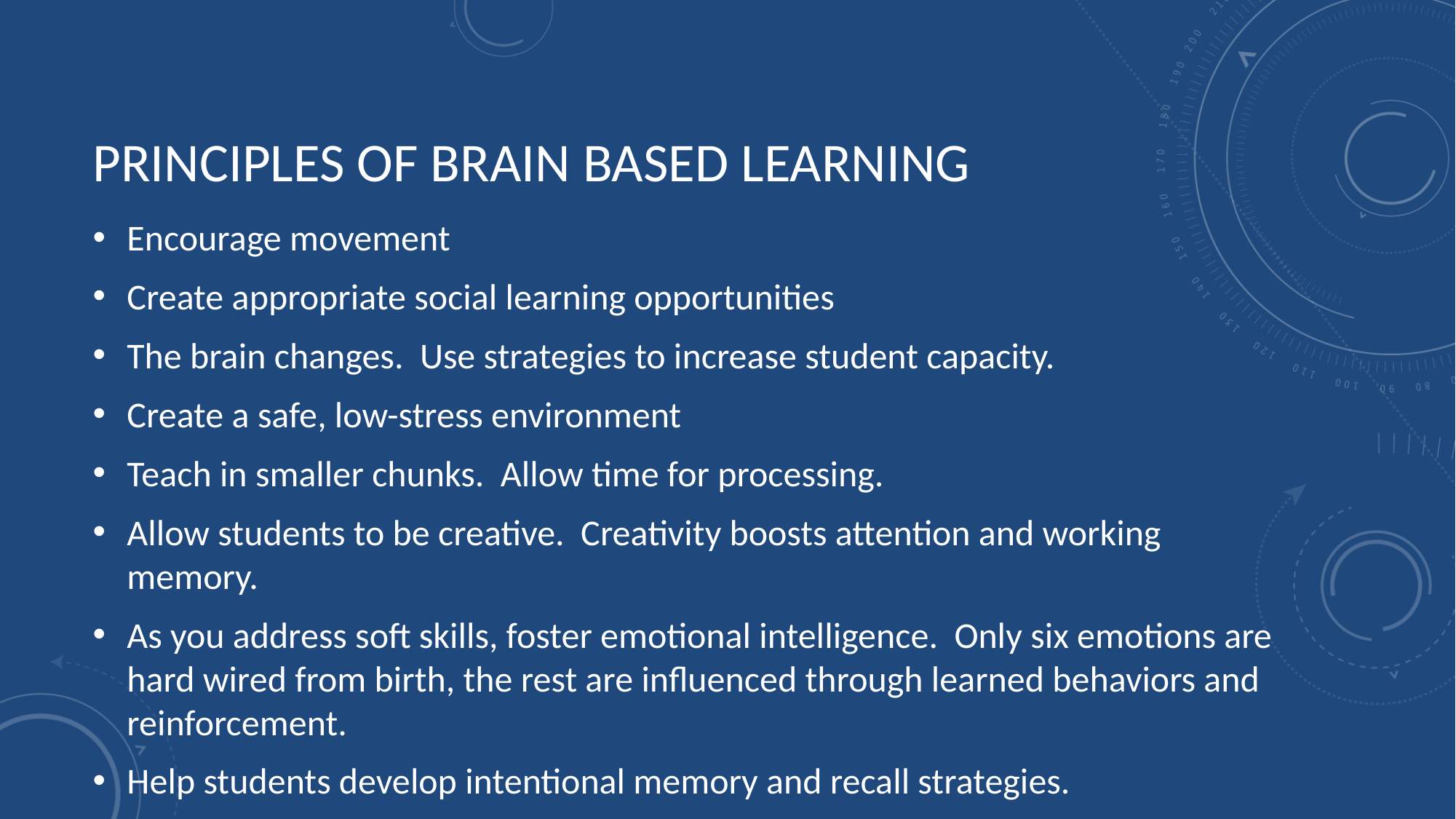

# Principles of brain based learning
Encourage movement
Create appropriate social learning opportunities
The brain changes.  Use strategies to increase student capacity.
Create a safe, low-stress environment
Teach in smaller chunks.  Allow time for processing.
Allow students to be creative.  Creativity boosts attention and working memory.
As you address soft skills, foster emotional intelligence.  Only six emotions are hard wired from birth, the rest are influenced through learned behaviors and reinforcement.
Help students develop intentional memory and recall strategies.